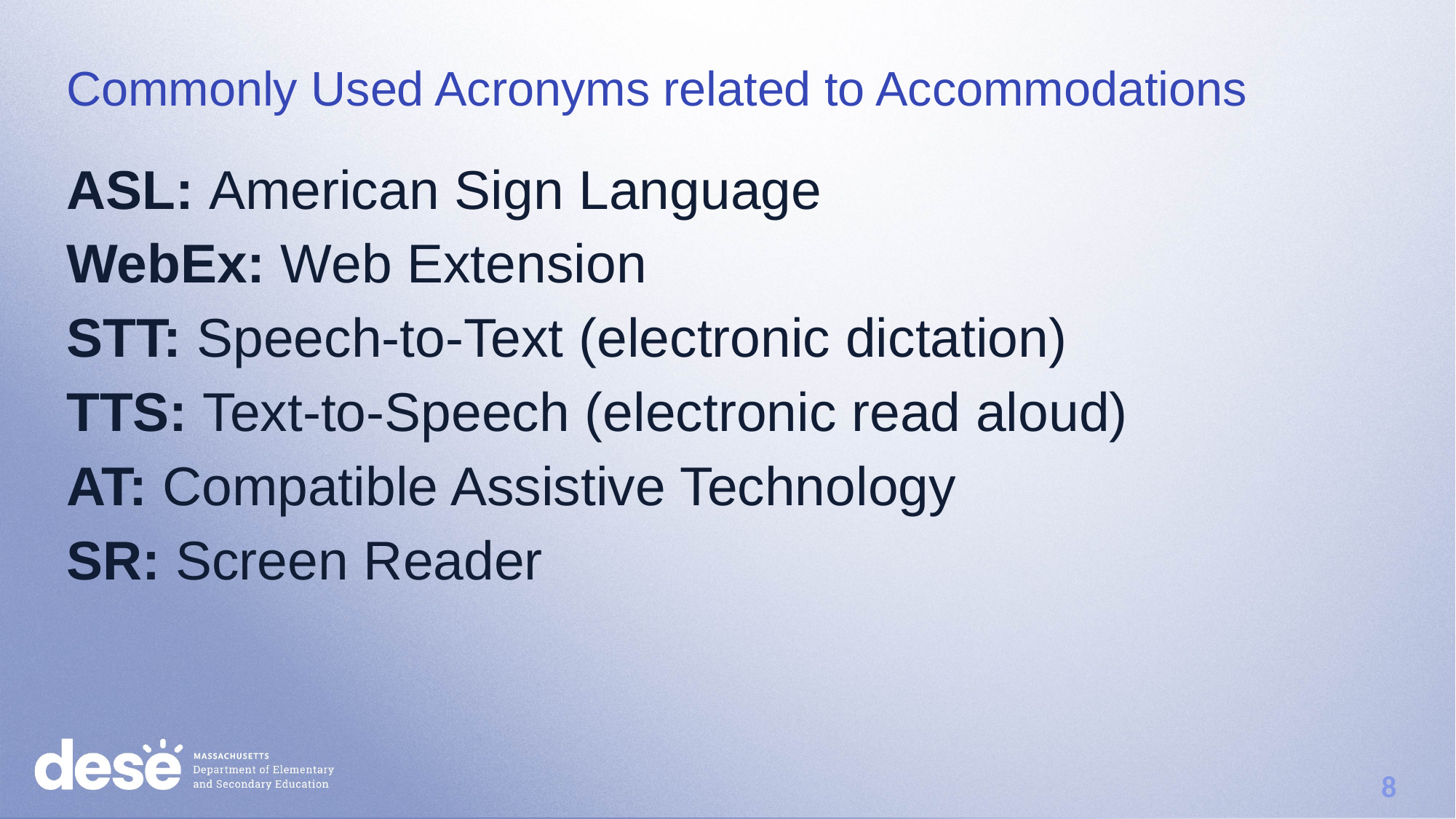

# Commonly Used Acronyms related to Accommodations
ASL: American Sign Language
WebEx: Web Extension
STT: Speech-to-Text (electronic dictation)
TTS: Text-to-Speech (electronic read aloud)
AT: Compatible Assistive Technology
SR: Screen Reader